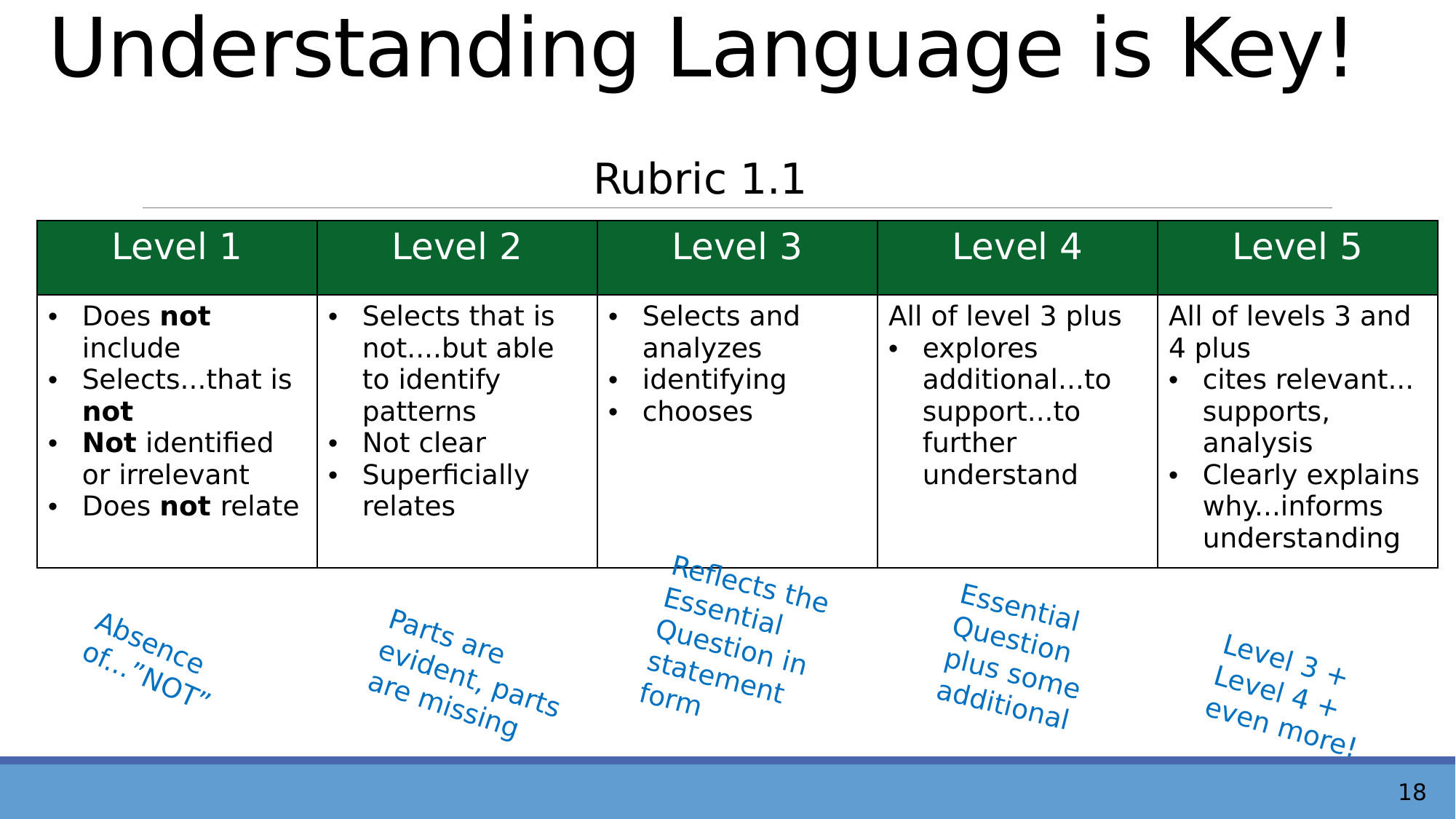

# Understanding Language is Key!
Rubric 1.1
| Level 1 | Level 2 | Level 3 | Level 4 | Level 5 |
| --- | --- | --- | --- | --- |
| Does not include Selects...that is not Not identified or irrelevant Does not relate | Selects that is not....but able to identify patterns Not clear Superficially relates | Selects and analyzes identifying chooses | All of level 3 plus explores additional...to support...to further understand | All of levels 3 and 4 plus cites relevant... supports, analysis Clearly explains why...informs understanding |
Reflects the Essential Question in statement form
Essential Question plus some additional
Absence of...”NOT”
Parts are evident, parts are missing
Level 3 + Level 4 + even more!
18